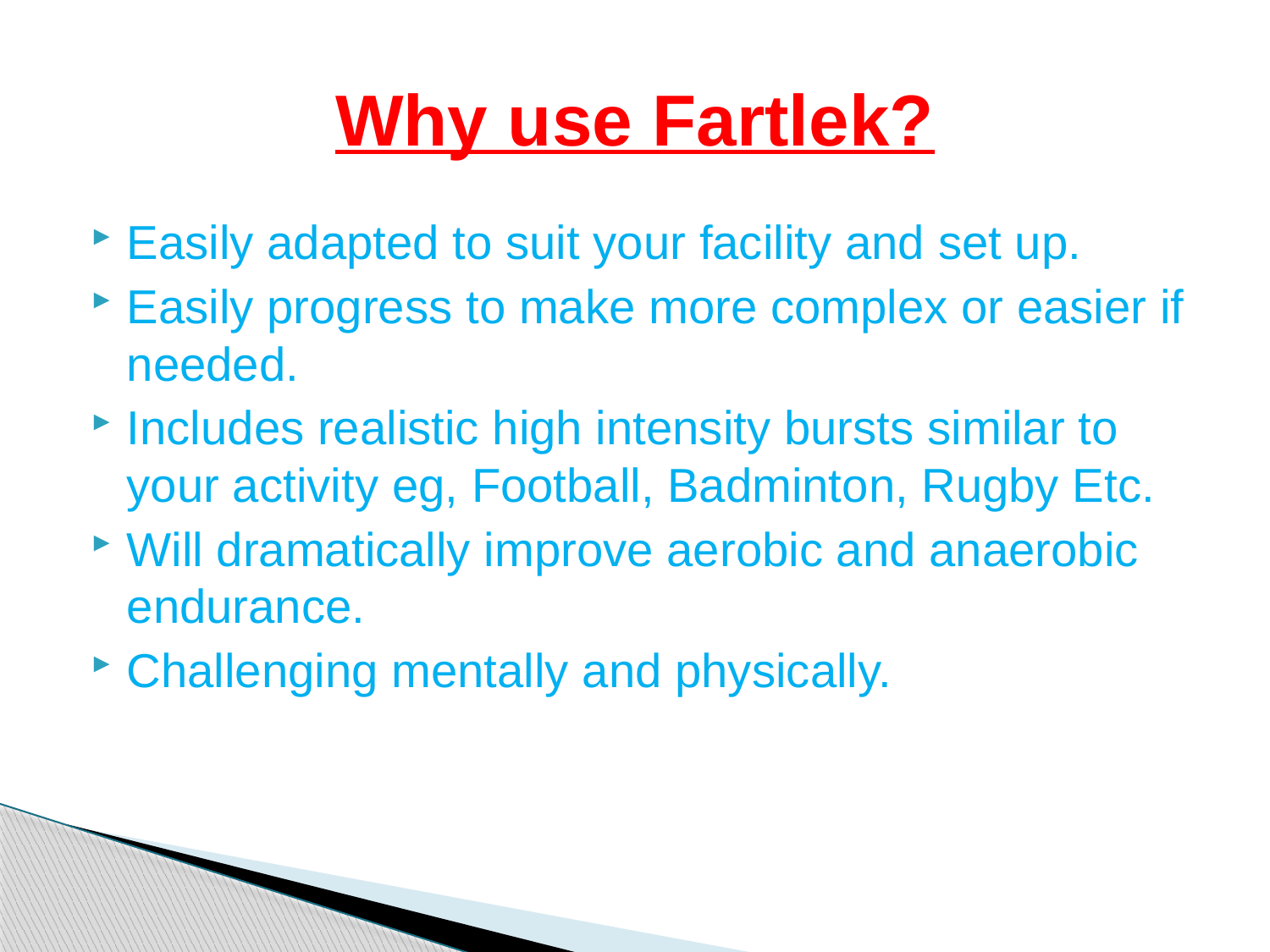

# Why use Fartlek?
Easily adapted to suit your facility and set up.
Easily progress to make more complex or easier if needed.
Includes realistic high intensity bursts similar to your activity eg, Football, Badminton, Rugby Etc.
Will dramatically improve aerobic and anaerobic endurance.
Challenging mentally and physically.